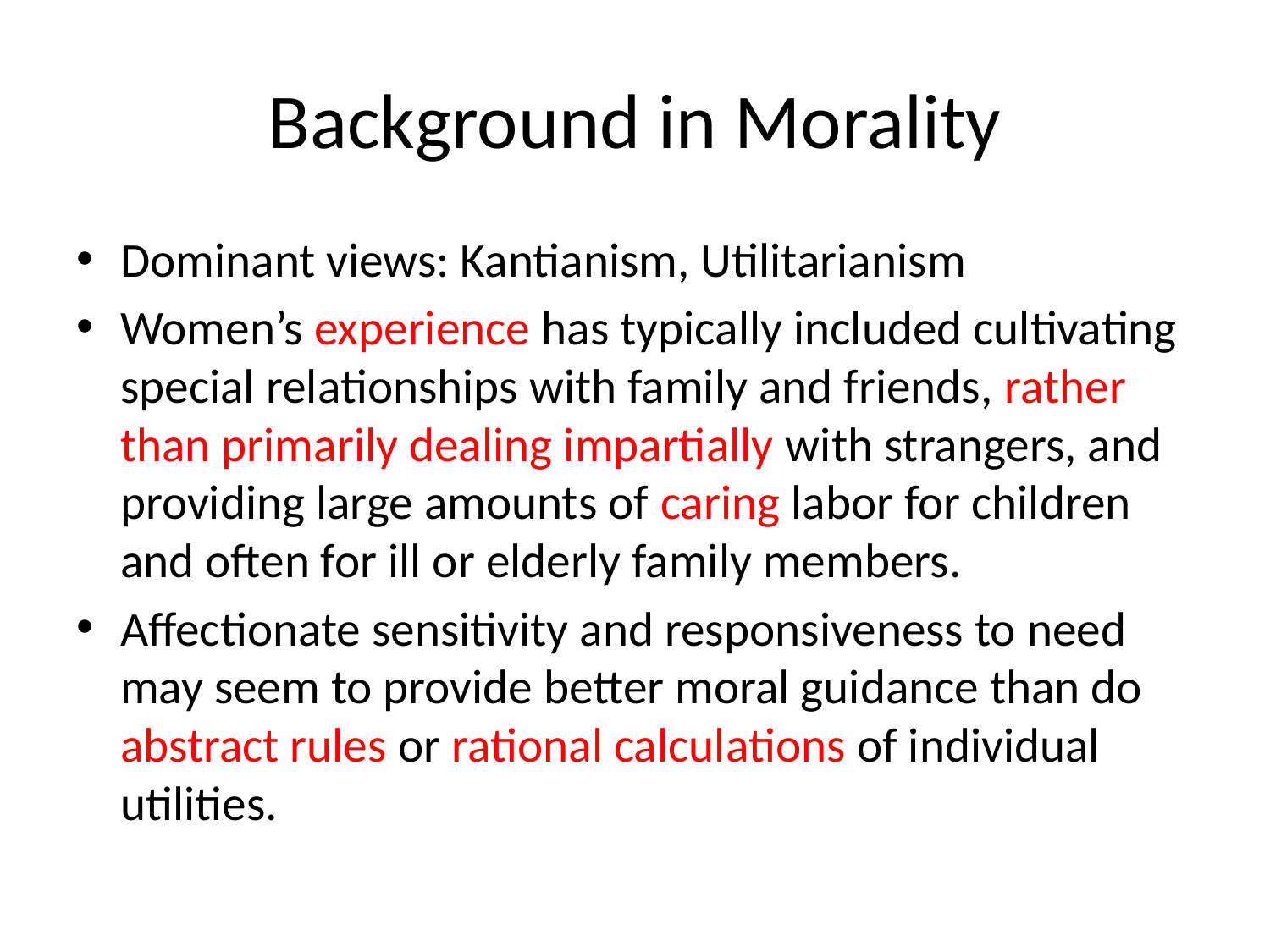

# Background in Morality
Dominant views: Kantianism, Utilitarianism
Women’s experience has typically included cultivating special relationships with family and friends, rather than primarily dealing impartially with strangers, and providing large amounts of caring labor for children and often for ill or elderly family members.
Affectionate sensitivity and responsiveness to need may seem to provide better moral guidance than do abstract rules or rational calculations of individual utilities.